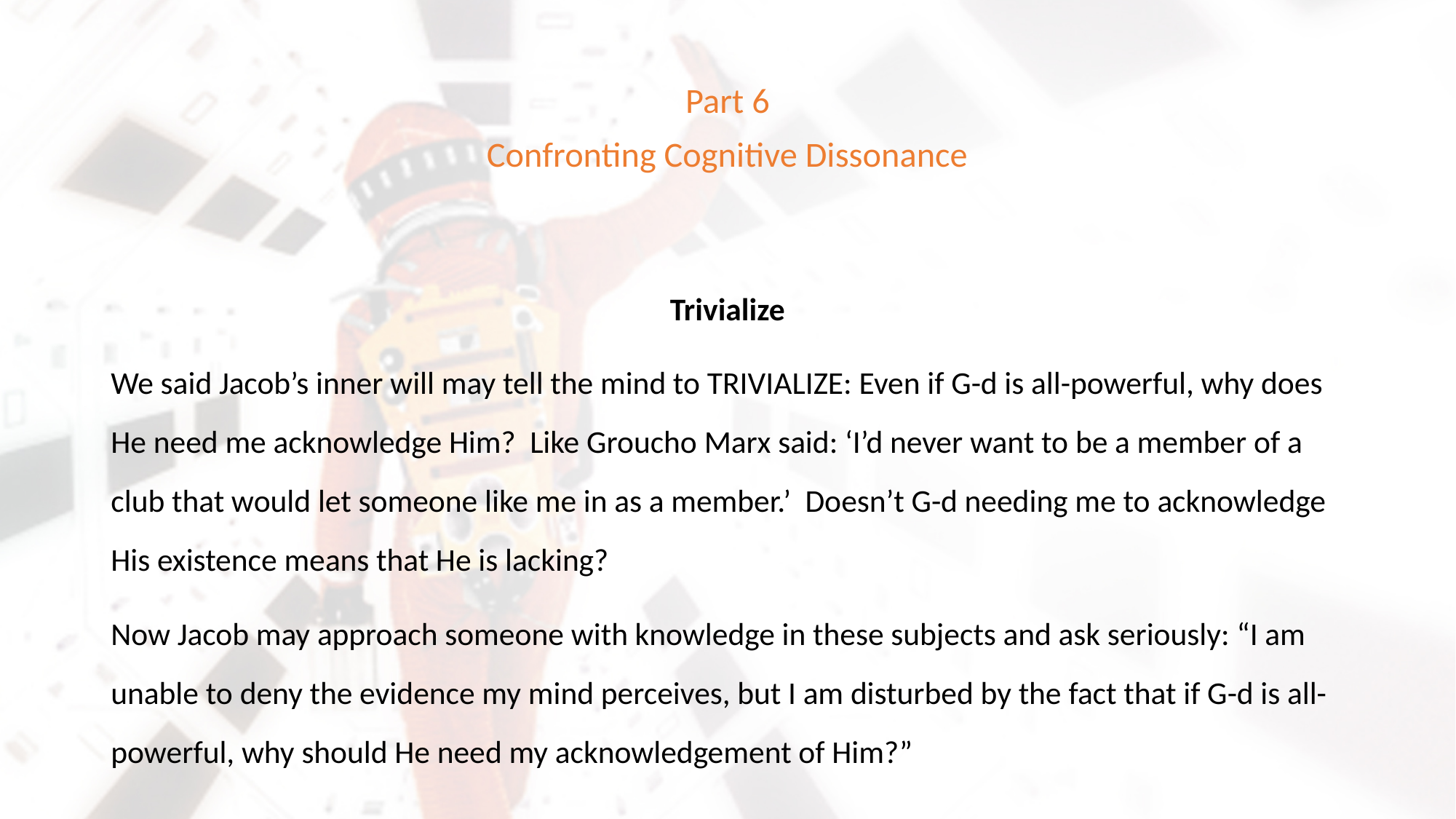

# Part 6 Confronting Cognitive Dissonance

Trivialize
We said Jacob’s inner will may tell the mind to TRIVIALIZE: Even if G-d is all-powerful, why does He need me acknowledge Him?  Like Groucho Marx said: ‘I’d never want to be a member of a club that would let someone like me in as a member.’  Doesn’t G-d needing me to acknowledge His existence means that He is lacking?
Now Jacob may approach someone with knowledge in these subjects and ask seriously: “I am unable to deny the evidence my mind perceives, but I am disturbed by the fact that if G-d is all-powerful, why should He need my acknowledgement of Him?”